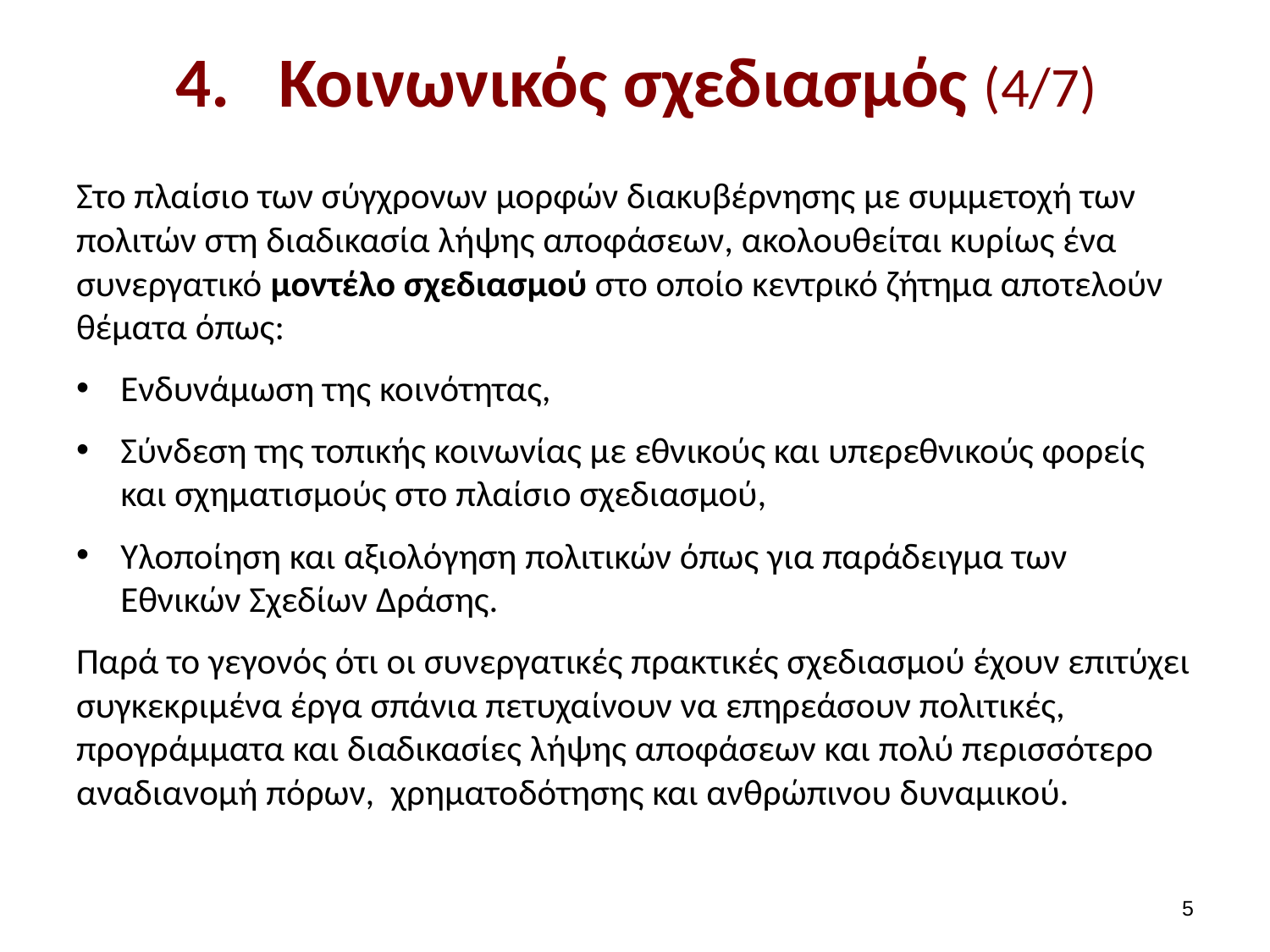

# Κοινωνικός σχεδιασμός (4/7)
Στο πλαίσιο των σύγχρονων μορφών διακυβέρνησης με συμμετοχή των πολιτών στη διαδικασία λήψης αποφάσεων, ακολουθείται κυρίως ένα συνεργατικό μοντέλο σχεδιασμού στο οποίο κεντρικό ζήτημα αποτελούν θέματα όπως:
Ενδυνάμωση της κοινότητας,
Σύνδεση της τοπικής κοινωνίας με εθνικούς και υπερεθνικούς φορείς και σχηματισμούς στο πλαίσιο σχεδιασμού,
Υλοποίηση και αξιολόγηση πολιτικών όπως για παράδειγμα των Εθνικών Σχεδίων Δράσης.
Παρά το γεγονός ότι οι συνεργατικές πρακτικές σχεδιασμού έχουν επιτύχει συγκεκριμένα έργα σπάνια πετυχαίνουν να επηρεάσουν πολιτικές, προγράμματα και διαδικασίες λήψης αποφάσεων και πολύ περισσότερο αναδιανομή πόρων,  χρηματοδότησης και ανθρώπινου δυναμικού.

5